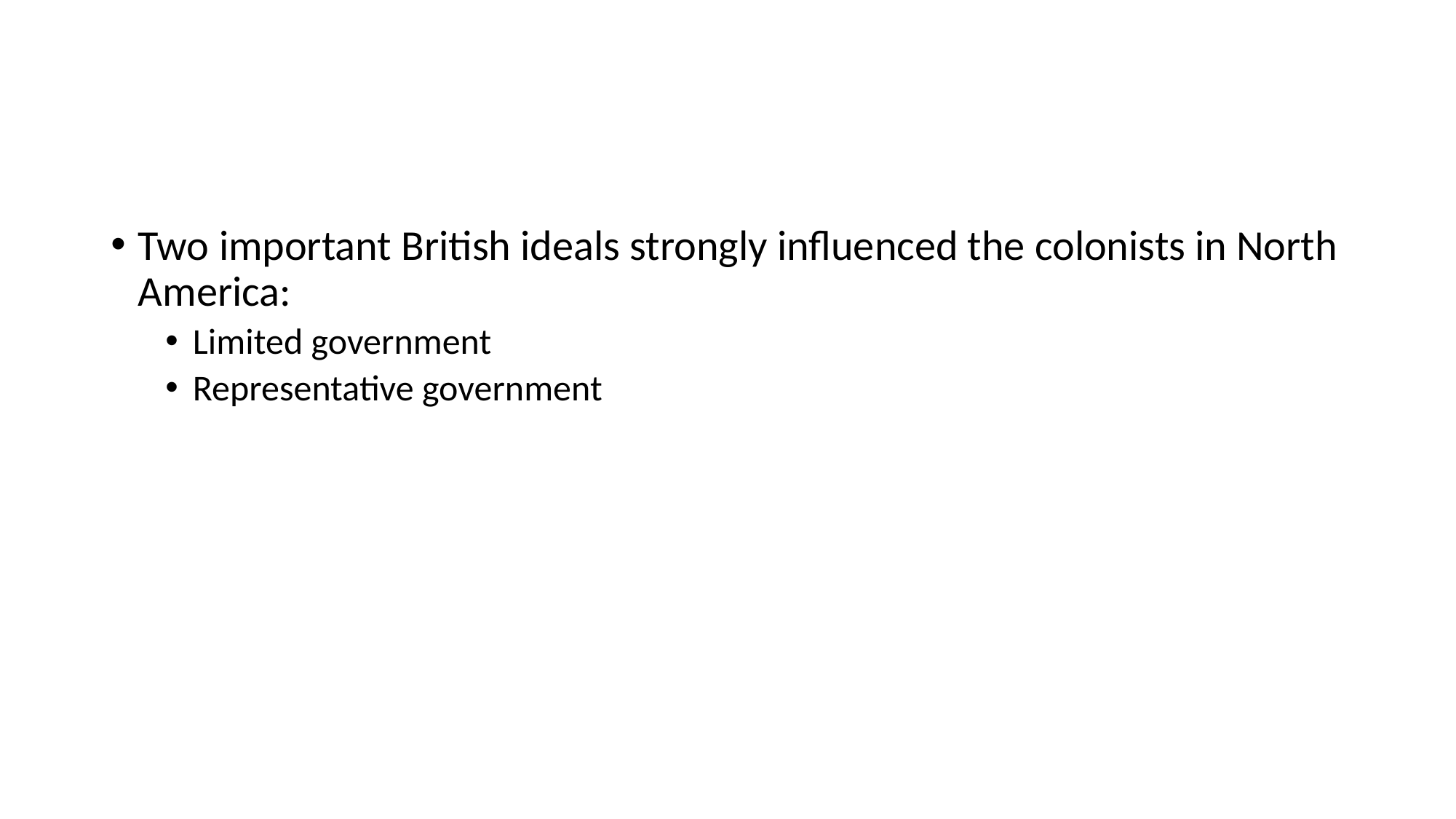

#
Two important British ideals strongly influenced the colonists in North America:
Limited government
Representative government